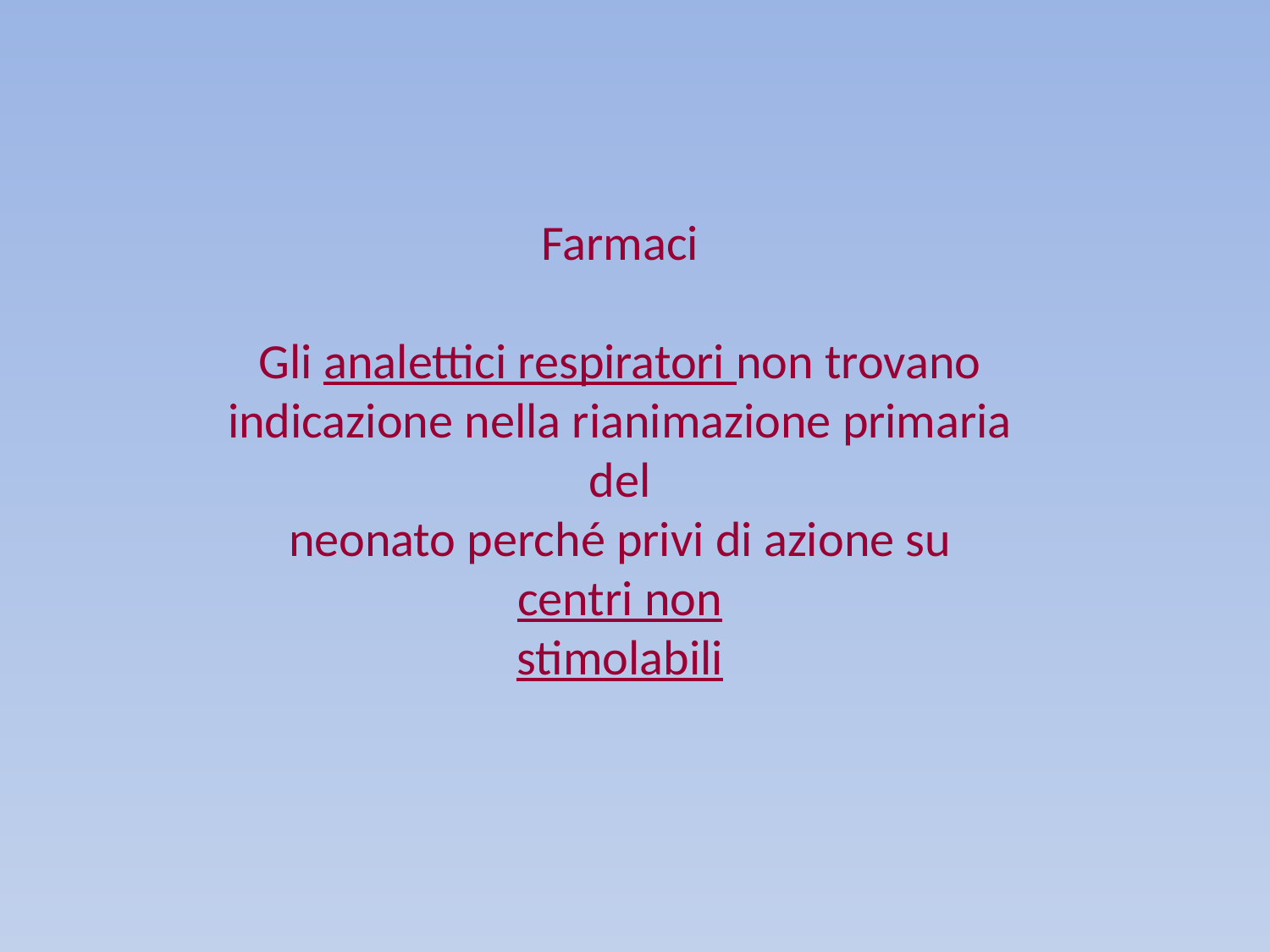

Farmaci

Gli analettici respiratori non trovano
indicazione nella rianimazione primaria del
neonato perché privi di azione su centri non
stimolabili